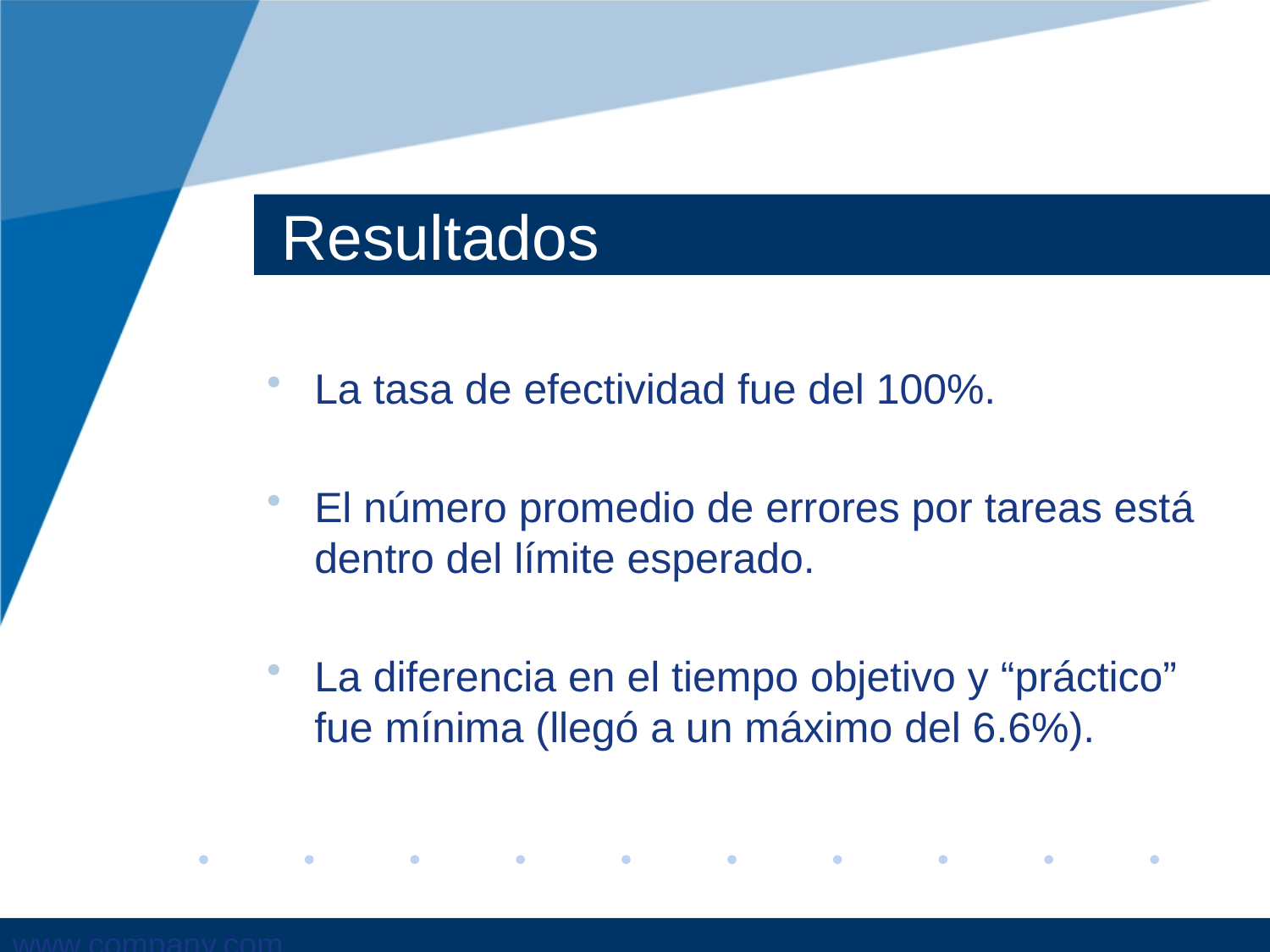

# Resultados

La tasa de efectividad fue del 100%.

El número promedio de errores por tareas está dentro del límite esperado.

La diferencia en el tiempo objetivo y “práctico” fue mínima (llegó a un máximo del 6.6%).